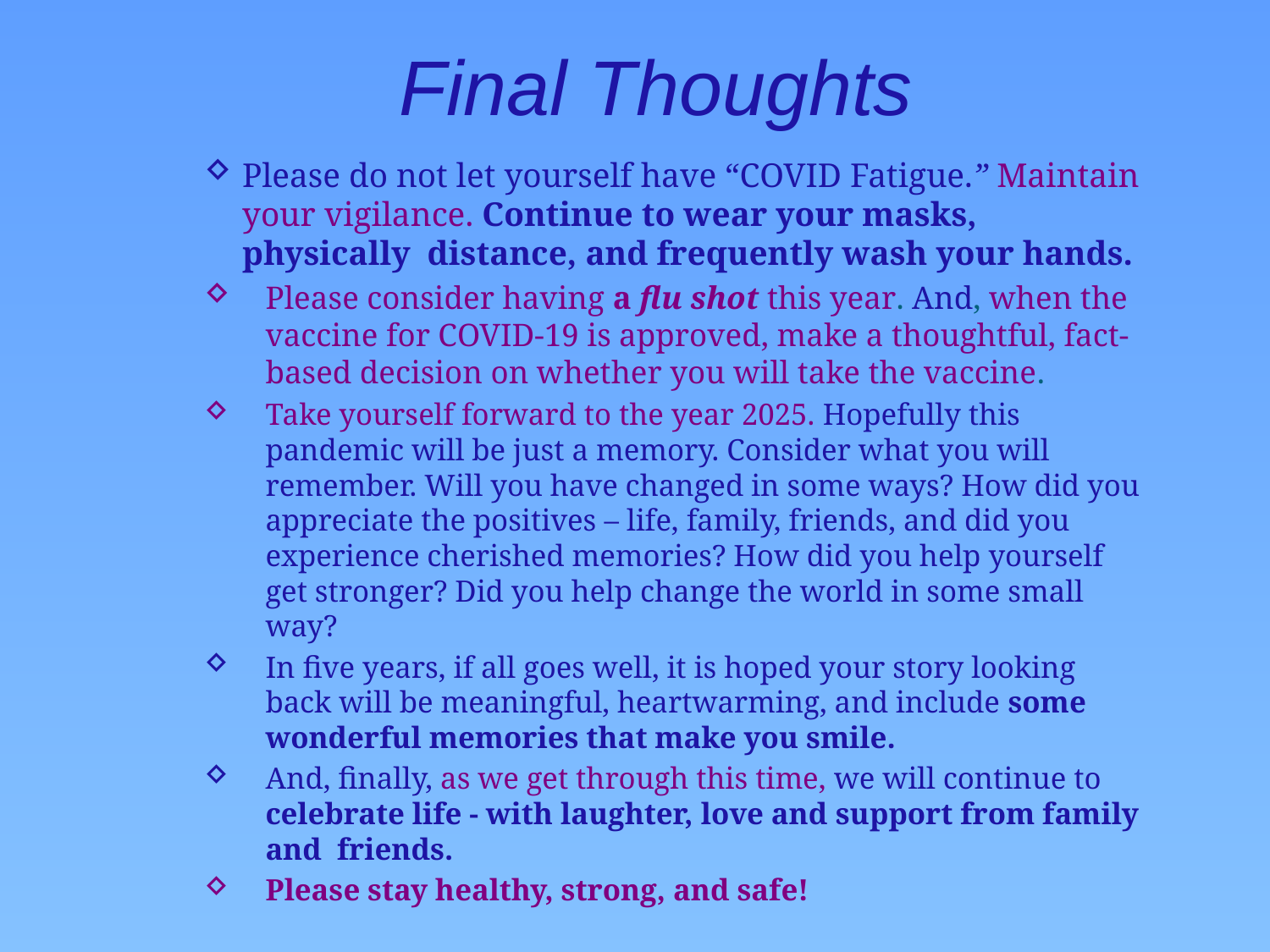

The virus that causes COVID-19 most commonly spreads between people who are in close contact with one another (within about 6 feet, or 2 arm lengths) for a cumulative 15 minutes in 24 hours.

It spreads through respiratory droplets or small particles, such as those in aerosols, produced when an infected person coughs, sneezes, sings, talks, or breathes.
These particles can be inhaled into the nose, mouth, airways, and lungs and cause infection. This is thought to be the main way the virus spreads.
Droplets can also land on surfaces and objects and be transferred by touch. A person may get COVID-19 by touching the surface or object that has the virus on it and then touching their own mouth, nose, or eyes. But, spread from touching surfaces is not thought to be the main way the virus spreads.
# Final Thoughts
Please do not let yourself have “COVID Fatigue.” Maintain your vigilance. Continue to wear your masks, physically  distance, and frequently wash your hands.
Please consider having a flu shot this year. And, when the vaccine for COVID-19 is approved, make a thoughtful, fact-based decision on whether you will take the vaccine.
Take yourself forward to the year 2025. Hopefully this pandemic will be just a memory. Consider what you will remember. Will you have changed in some ways? How did you appreciate the positives – life, family, friends, and did you experience cherished memories? How did you help yourself get stronger? Did you help change the world in some small way?
In five years, if all goes well, it is hoped your story looking back will be meaningful, heartwarming, and include some wonderful memories that make you smile.
And, finally, as we get through this time, we will continue to celebrate life - with laughter, love and support from family and  friends.
Please stay healthy, strong, and safe!